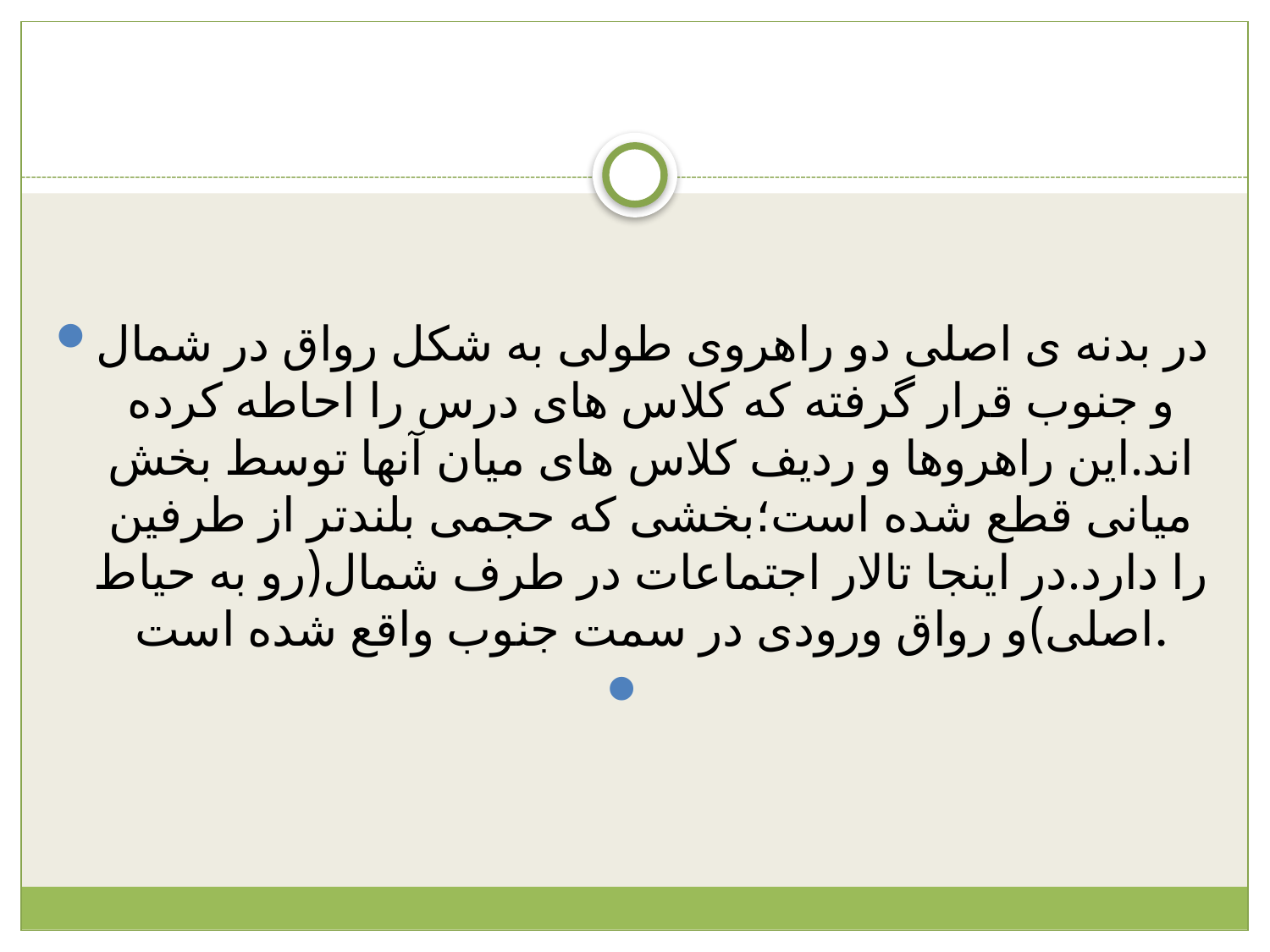

#
در بدنه ی اصلی دو راهروی طولی به شکل رواق در شمال و جنوب قرار گرفته که کلاس های درس را احاطه کرده اند.این راهروها و ردیف کلاس های میان آنها توسط بخش میانی قطع شده است؛بخشی که حجمی بلندتر از طرفین را دارد.در اینجا تالار اجتماعات در طرف شمال(رو به حیاط اصلی)و رواق ورودی در سمت جنوب واقع شده است.